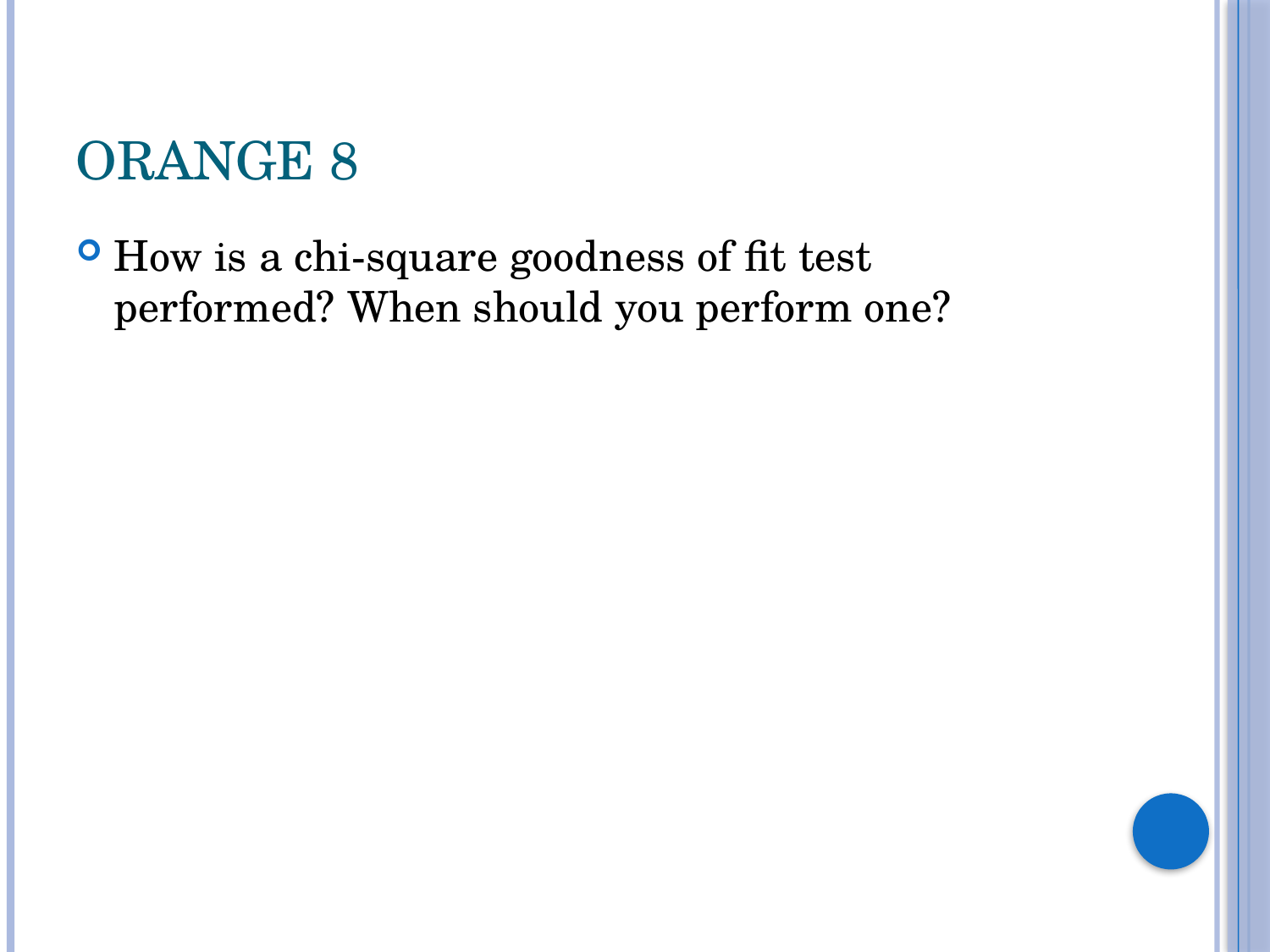

# Orange 8
How is a chi-square goodness of fit test performed? When should you perform one?